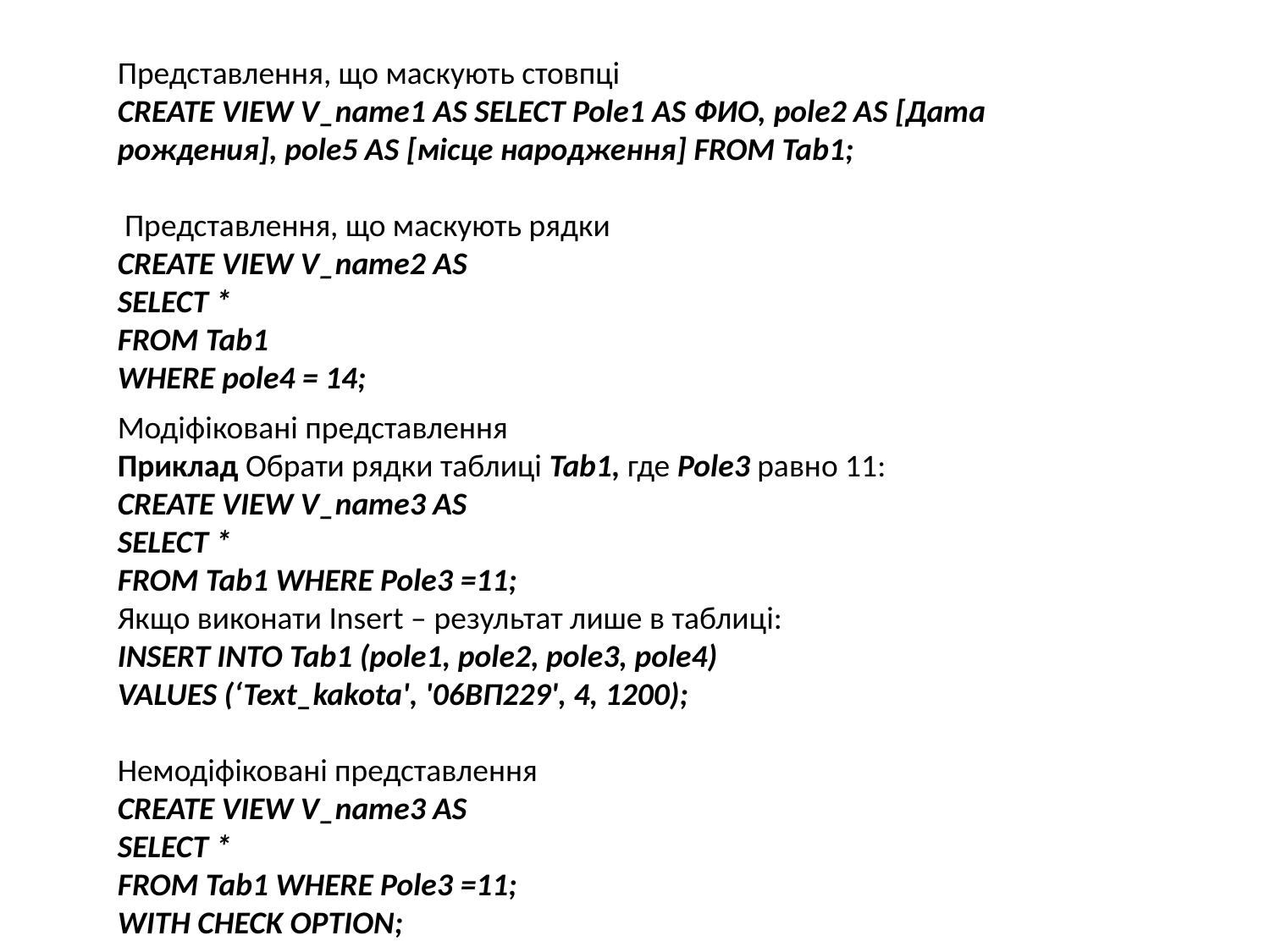

Представлення, що маскують стовпці
CREATE VIEW V_name1 AS SELECT Pole1 AS ФИО, pole2 AS [Дата рождения], pole5 AS [місце народження] FROM Tab1;

 Представлення, що маскують рядки
CREATE VIEW V_name2 AS
SELECT *
FROM Tab1
WHERE pole4 = 14;
Модіфіковані представлення
Приклад Обрати рядки таблиці Tab1, где Pole3 равно 11:
CREATE VIEW V_name3 AS
SELECT *
FROM Tab1 WHERE Pole3 =11;
Якщо виконати Insert – результат лише в таблиці:
INSERT INTO Tab1 (pole1, pole2, pole3, pole4)
VALUES (‘Text_kakota', '06ВП229', 4, 1200);

Немодіфіковані представлення
CREATE VIEW V_name3 AS
SELECT *
FROM Tab1 WHERE Pole3 =11;
WITH CHECK OPTION;